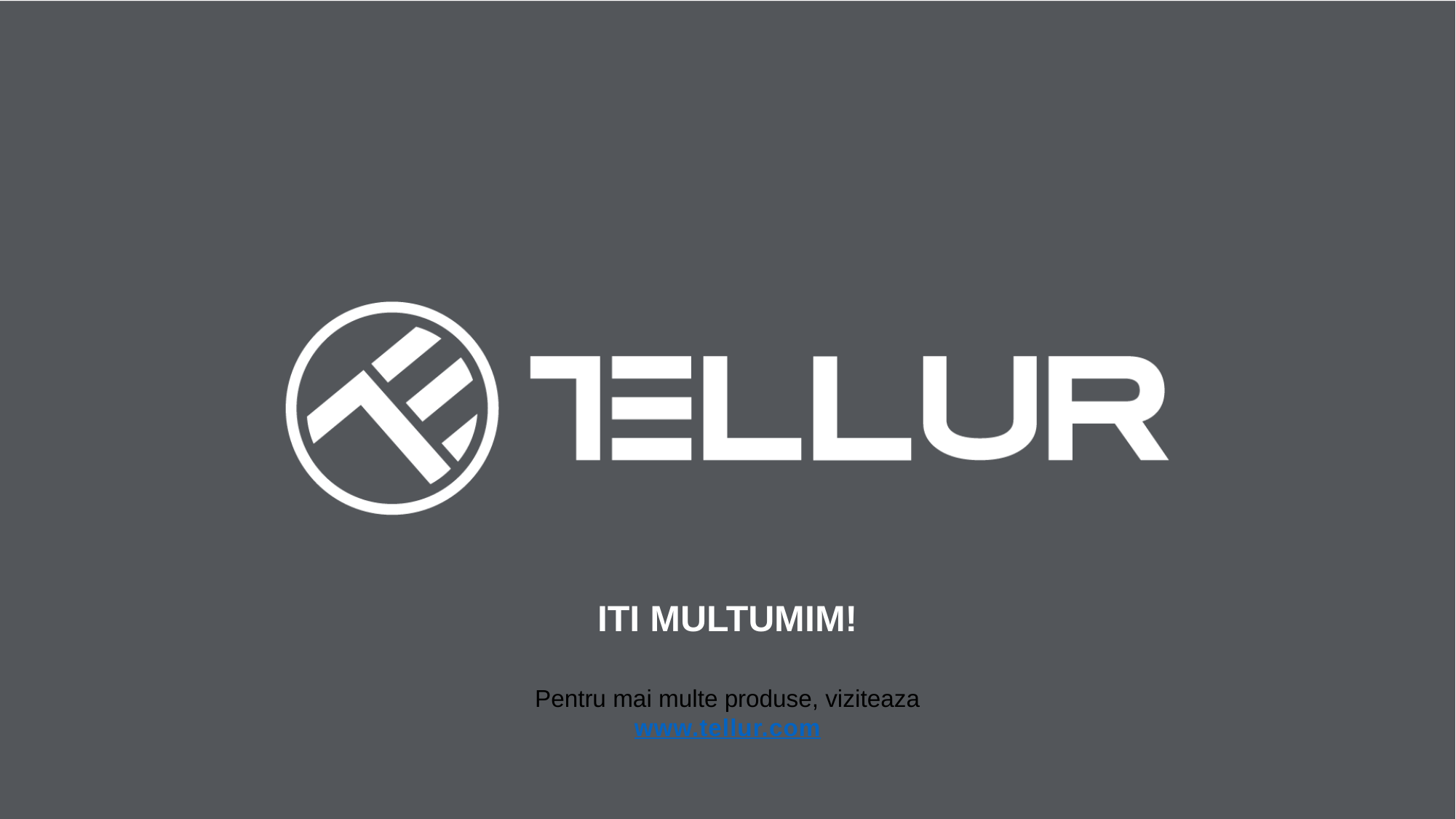

ITI MULTUMIM!

Pentru mai multe produse, viziteaza
www.tellur.com